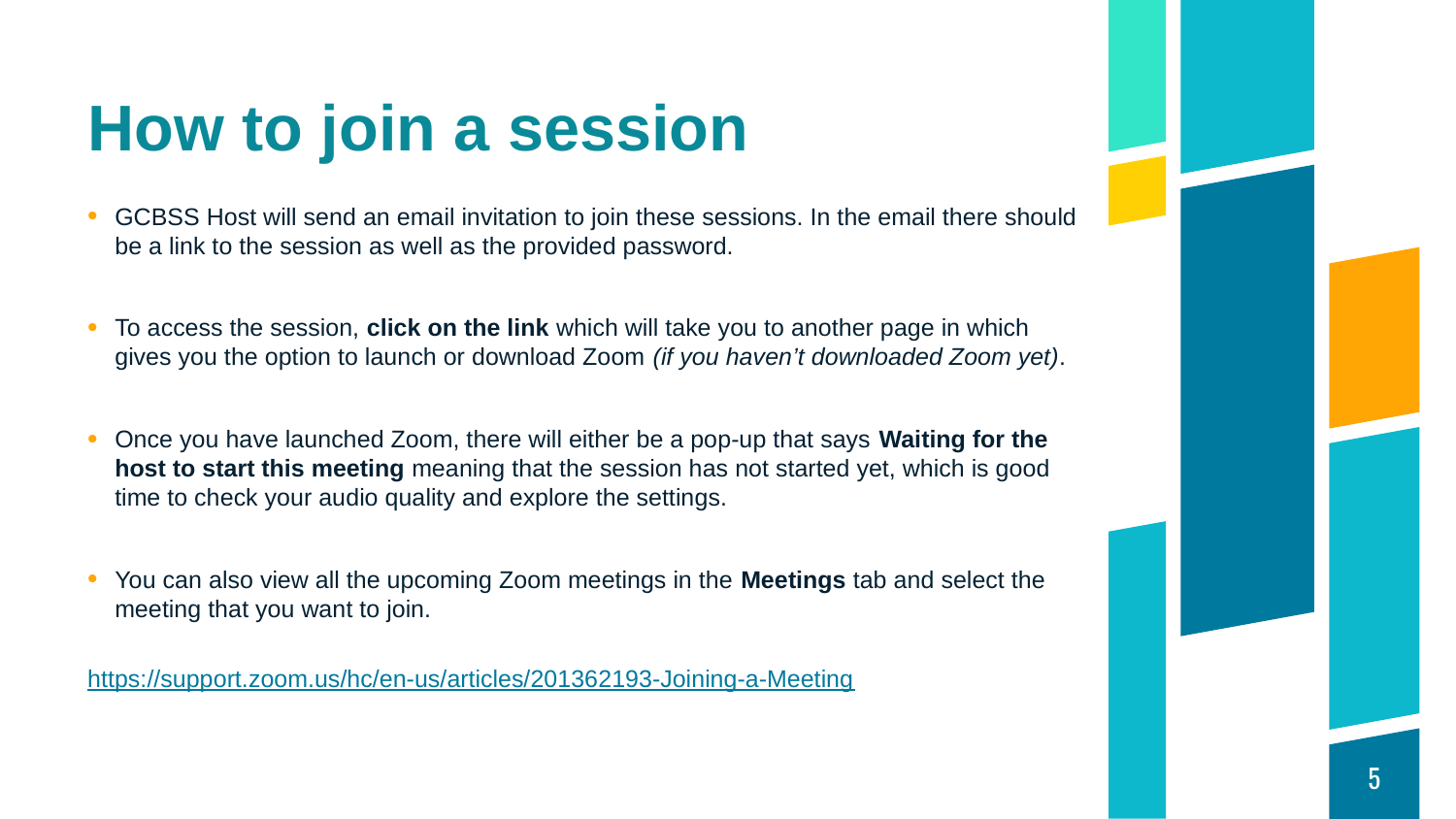

# How to join a session
GCBSS Host will send an email invitation to join these sessions. In the email there should be a link to the session as well as the provided password.

To access the session, click on the link which will take you to another page in which gives you the option to launch or download Zoom (if you haven’t downloaded Zoom yet).

Once you have launched Zoom, there will either be a pop-up that says Waiting for the host to start this meeting meaning that the session has not started yet, which is good time to check your audio quality and explore the settings.

You can also view all the upcoming Zoom meetings in the Meetings tab and select the meeting that you want to join.
https://support.zoom.us/hc/en-us/articles/201362193-Joining-a-Meeting
5